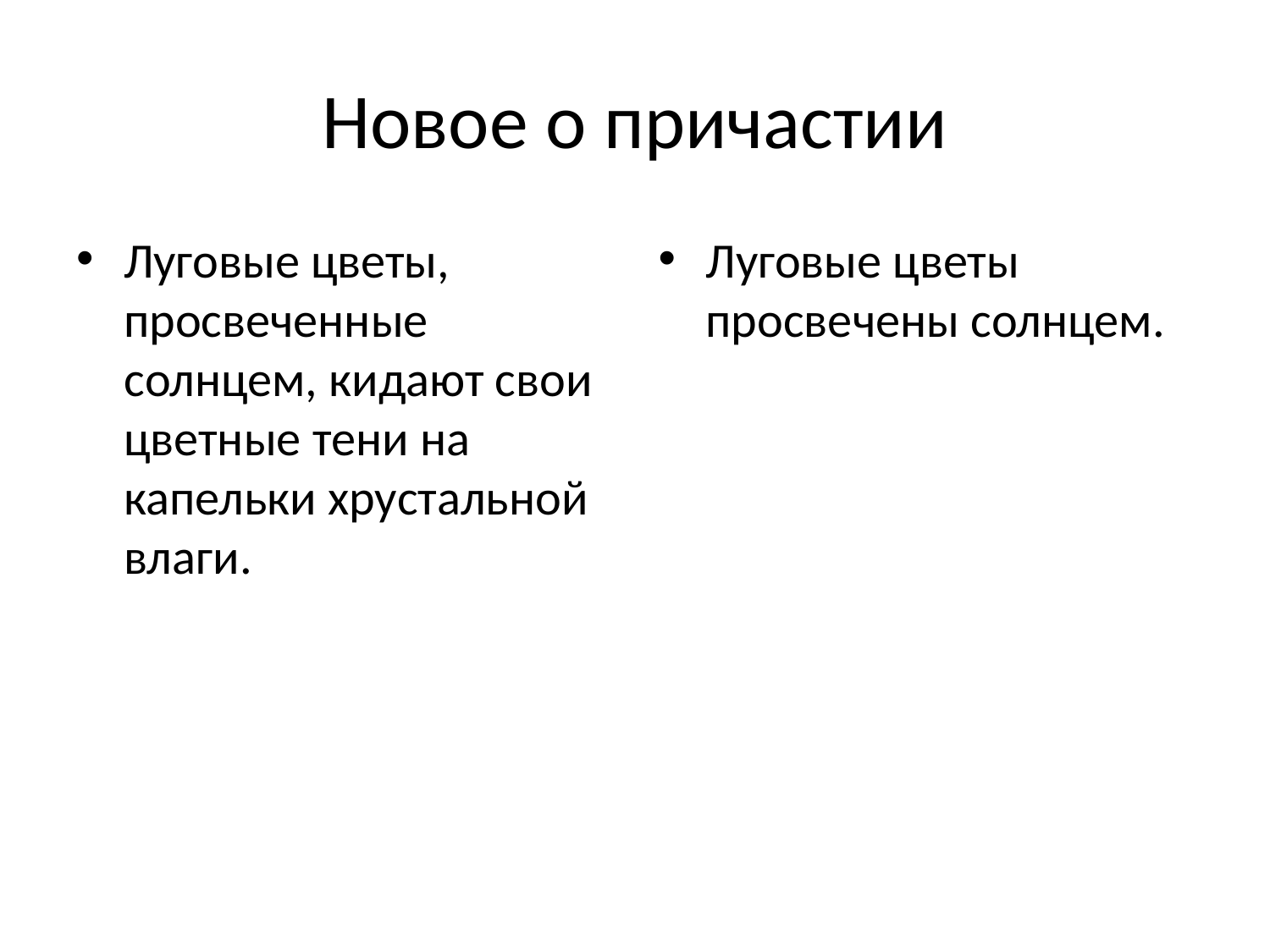

# Новое о причастии
Луговые цветы, просвеченные солнцем, кидают свои цветные тени на капельки хрустальной влаги.
Луговые цветы просвечены солнцем.